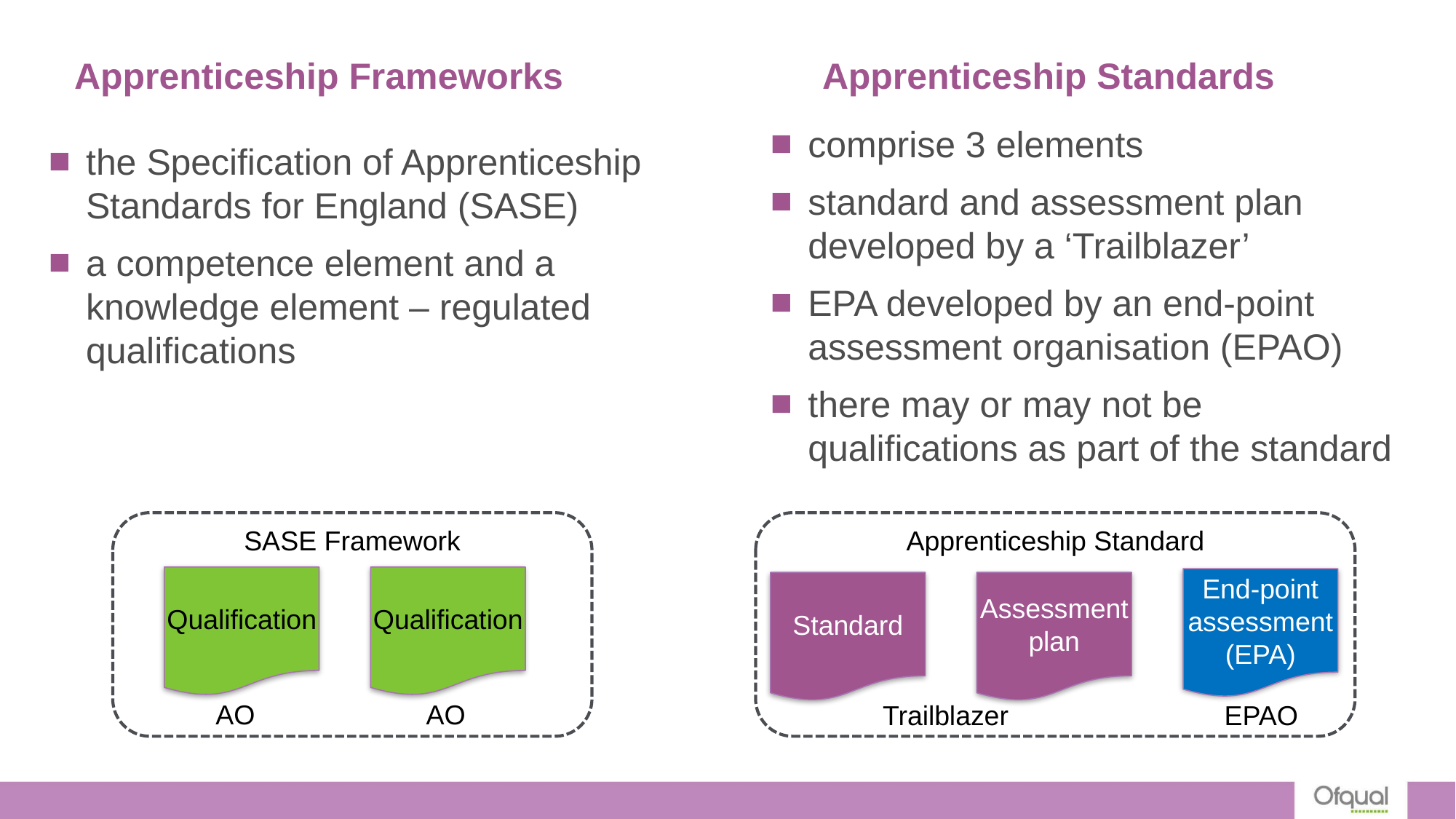

# Apprenticeship Frameworks
Apprenticeship Standards
comprise 3 elements
standard and assessment plan developed by a ‘Trailblazer’
EPA developed by an end-point assessment organisation (EPAO)
there may or may not be qualifications as part of the standard
the Specification of Apprenticeship Standards for England (SASE)
a competence element and a knowledge element – regulated qualifications
SASE Framework
Qualification
Qualification
AO
AO
Apprenticeship Standard
End-point assessment (EPA)
Standard
Assessment plan
Trailblazer
EPAO